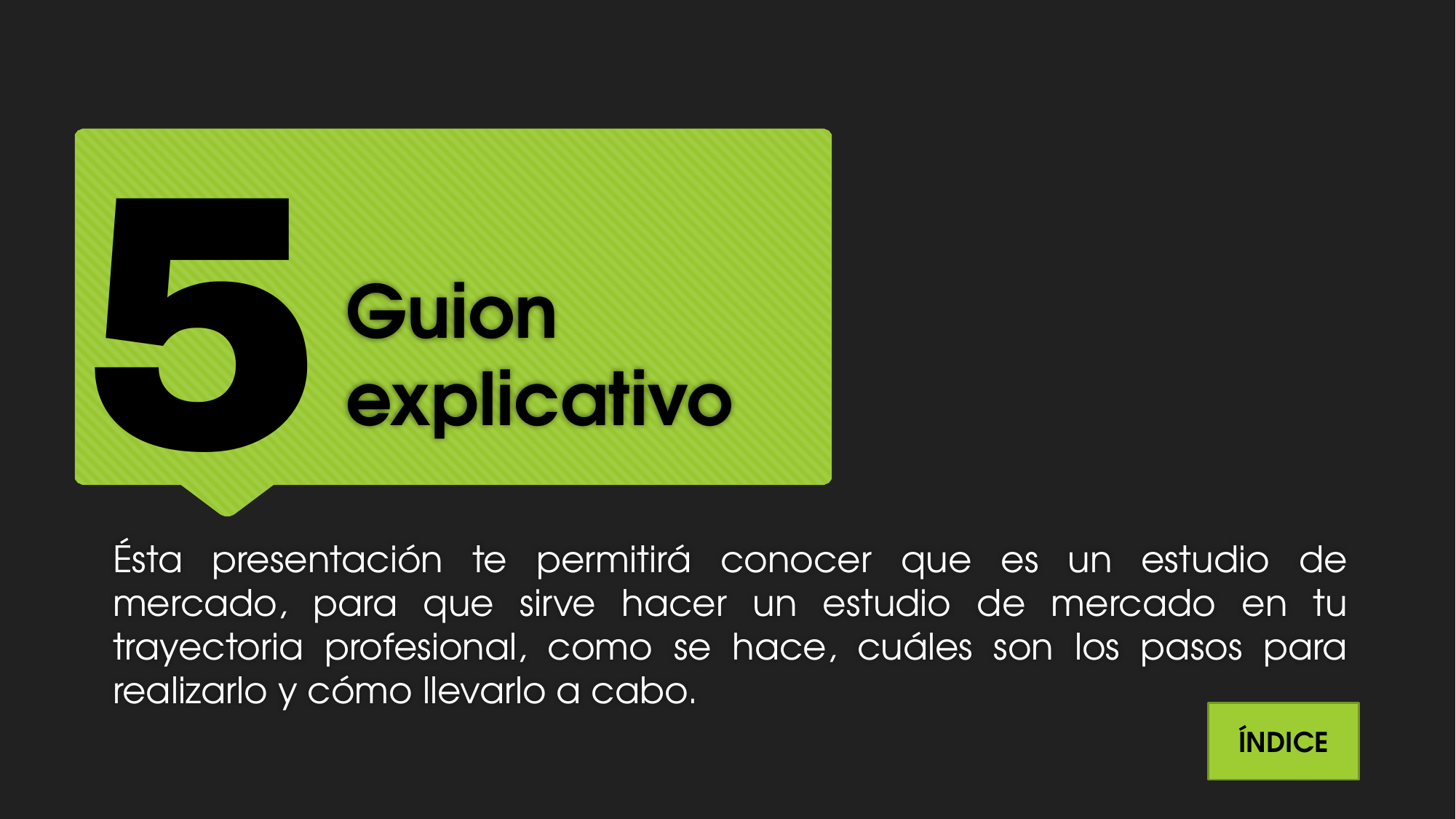

5
# Guion explicativo
Ésta presentación te permitirá conocer que es un estudio de mercado, para que sirve hacer un estudio de mercado en tu trayectoria profesional, como se hace, cuáles son los pasos para realizarlo y cómo llevarlo a cabo.
ÍNDICE